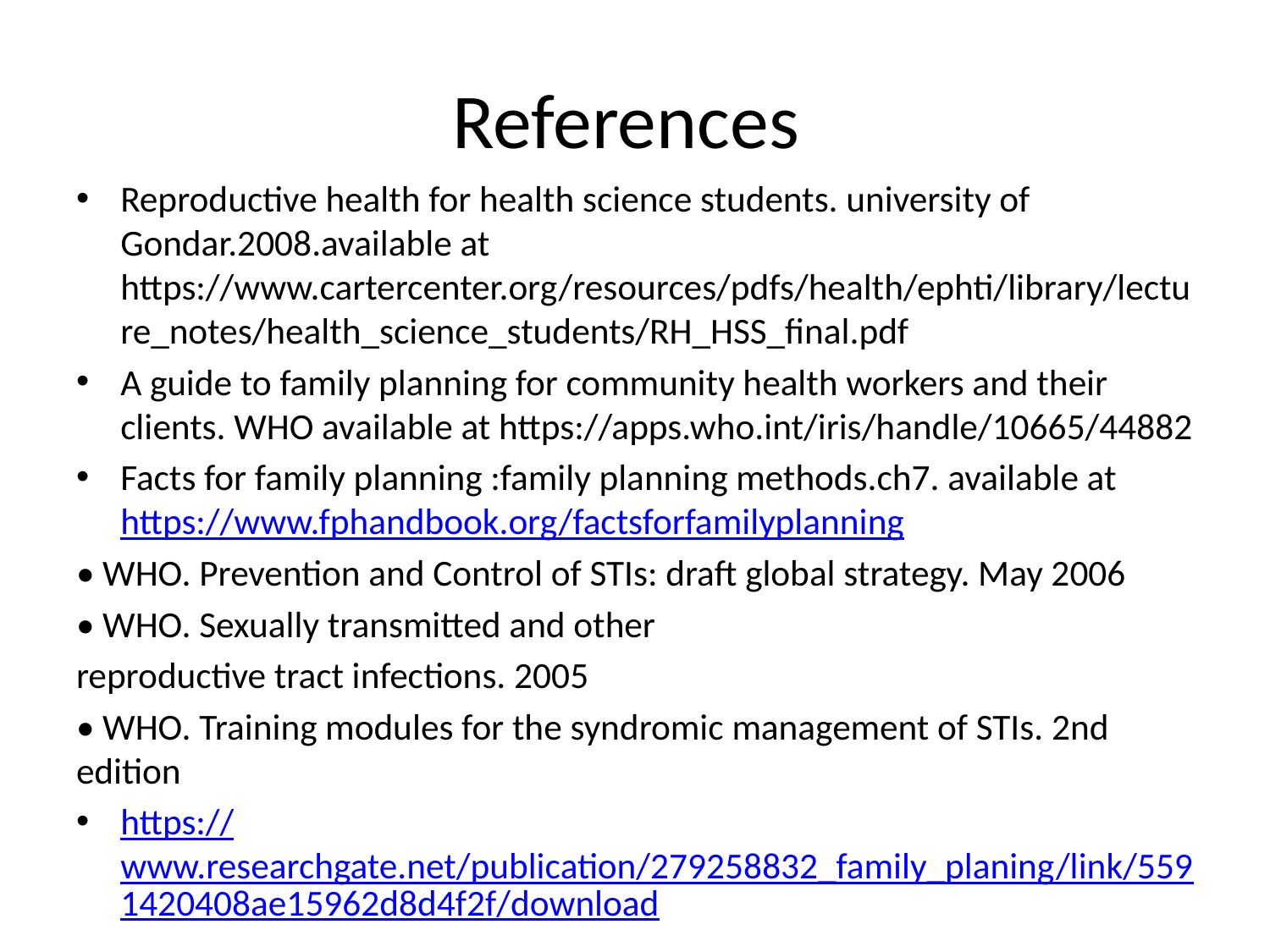

# References
Reproductive health for health science students. university of Gondar.2008.available at https://www.cartercenter.org/resources/pdfs/health/ephti/library/lecture_notes/health_science_students/RH_HSS_final.pdf
A guide to family planning for community health workers and their clients. WHO available at https://apps.who.int/iris/handle/10665/44882
Facts for family planning :family planning methods.ch7. available at https://www.fphandbook.org/factsforfamilyplanning
• WHO. Prevention and Control of STIs: draft global strategy. May 2006
• WHO. Sexually transmitted and other
reproductive tract infections. 2005
• WHO. Training modules for the syndromic management of STIs. 2nd edition
https://www.researchgate.net/publication/279258832_family_planing/link/5591420408ae15962d8d4f2f/download